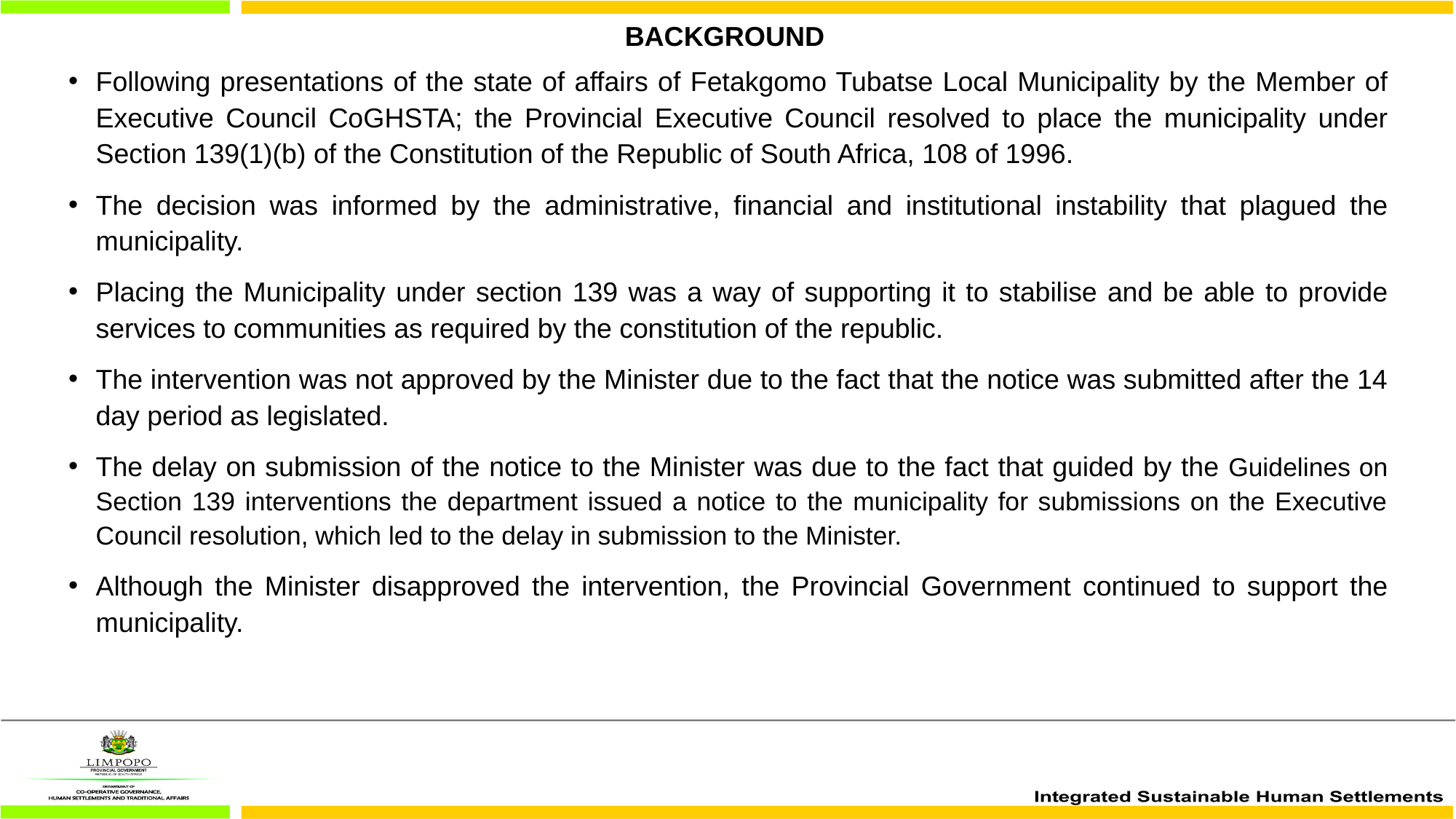

# BACKGROUND
Following presentations of the state of affairs of Fetakgomo Tubatse Local Municipality by the Member of Executive Council CoGHSTA; the Provincial Executive Council resolved to place the municipality under Section 139(1)(b) of the Constitution of the Republic of South Africa, 108 of 1996.
The decision was informed by the administrative, financial and institutional instability that plagued the municipality.
Placing the Municipality under section 139 was a way of supporting it to stabilise and be able to provide services to communities as required by the constitution of the republic.
The intervention was not approved by the Minister due to the fact that the notice was submitted after the 14 day period as legislated.
The delay on submission of the notice to the Minister was due to the fact that guided by the Guidelines on Section 139 interventions the department issued a notice to the municipality for submissions on the Executive Council resolution, which led to the delay in submission to the Minister.
Although the Minister disapproved the intervention, the Provincial Government continued to support the municipality.